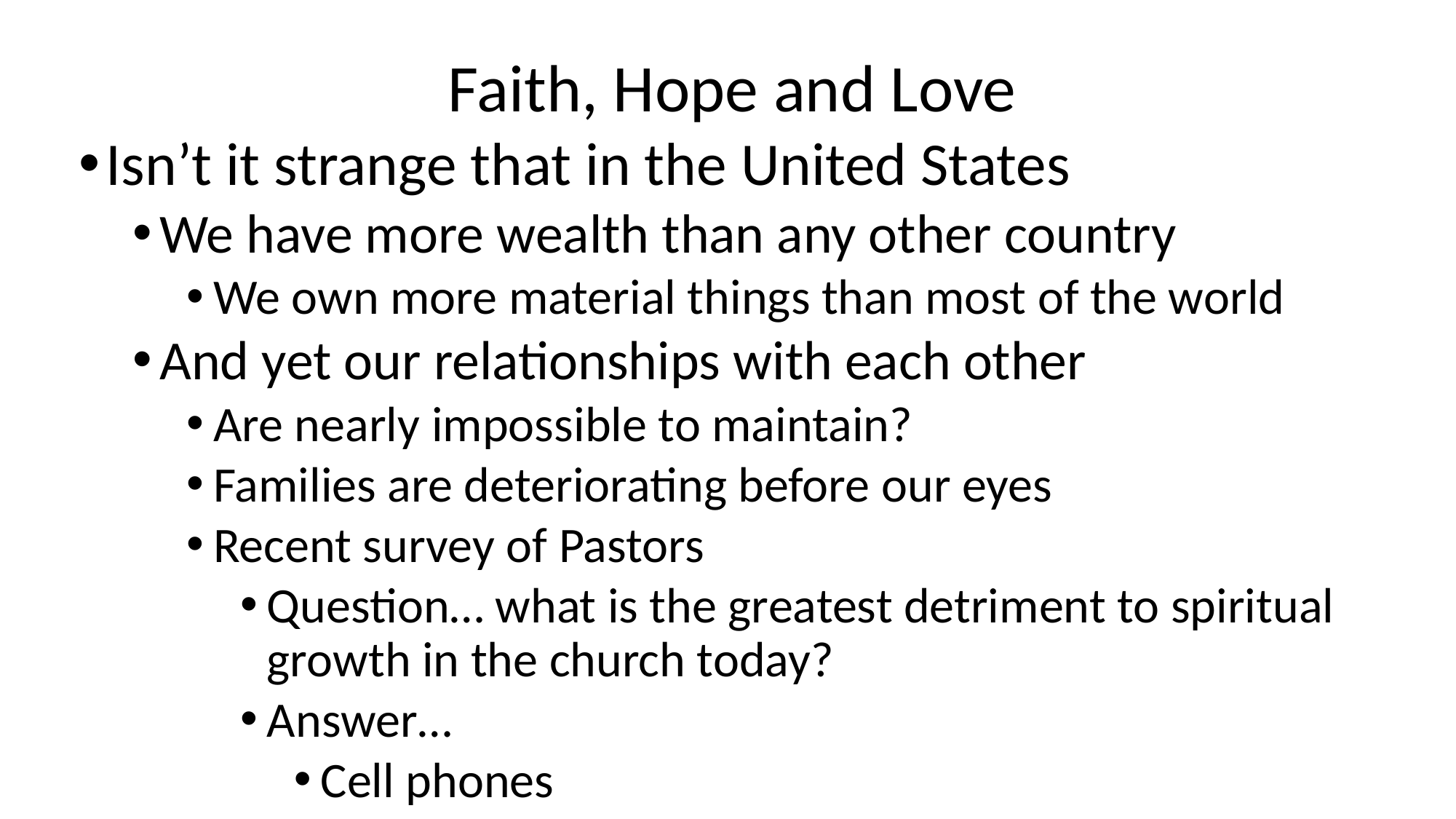

# Faith, Hope and Love
Isn’t it strange that in the United States
We have more wealth than any other country
We own more material things than most of the world
And yet our relationships with each other
Are nearly impossible to maintain?
Families are deteriorating before our eyes
Recent survey of Pastors
Question… what is the greatest detriment to spiritual growth in the church today?
Answer…
Cell phones